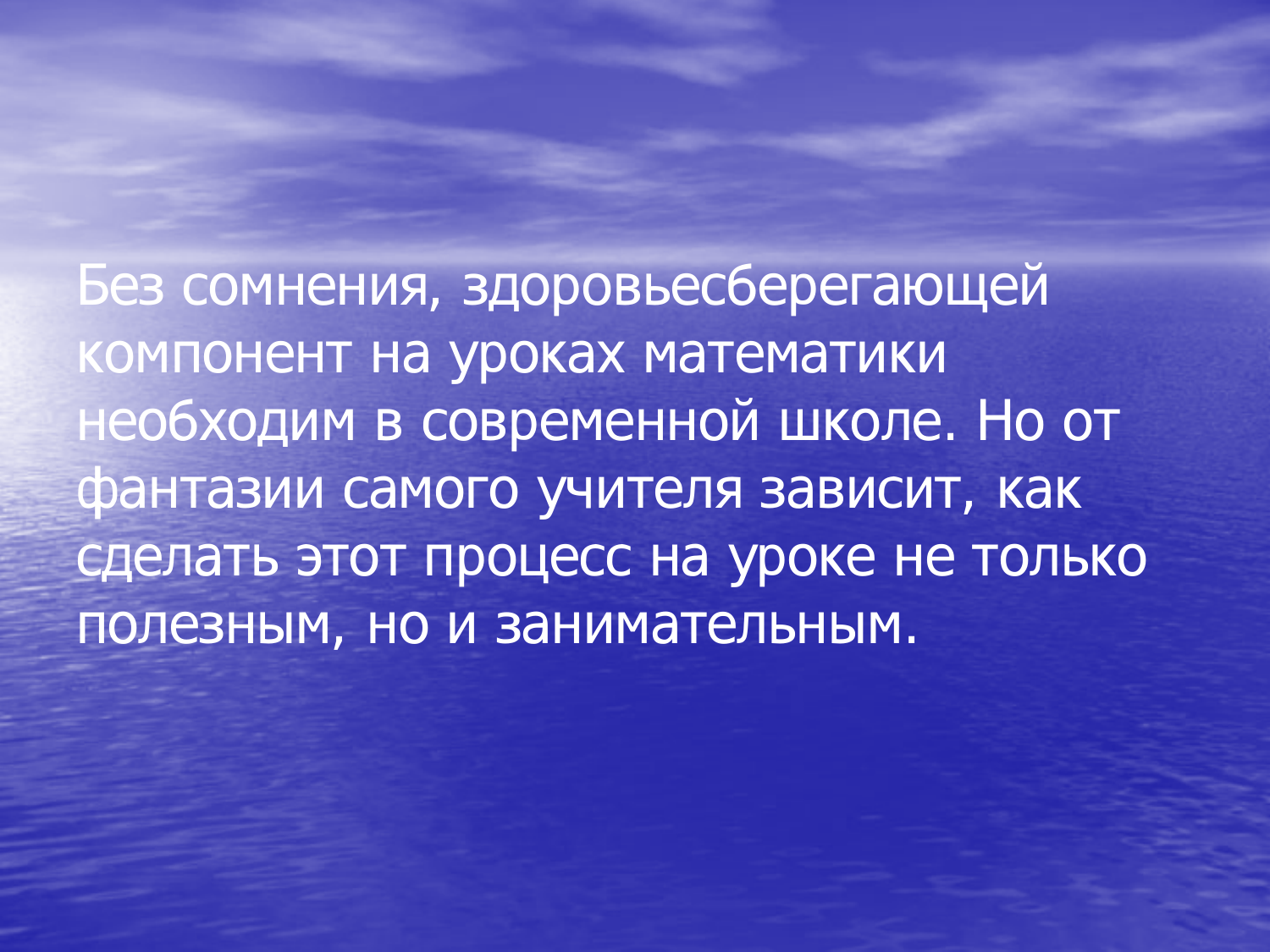

#

Без сомнения, здоровьесберегающей компонент на уроках математики необходим в современной школе. Но от фантазии самого учителя зависит, как сделать этот процесс на уроке не только полезным, но и занимательным.